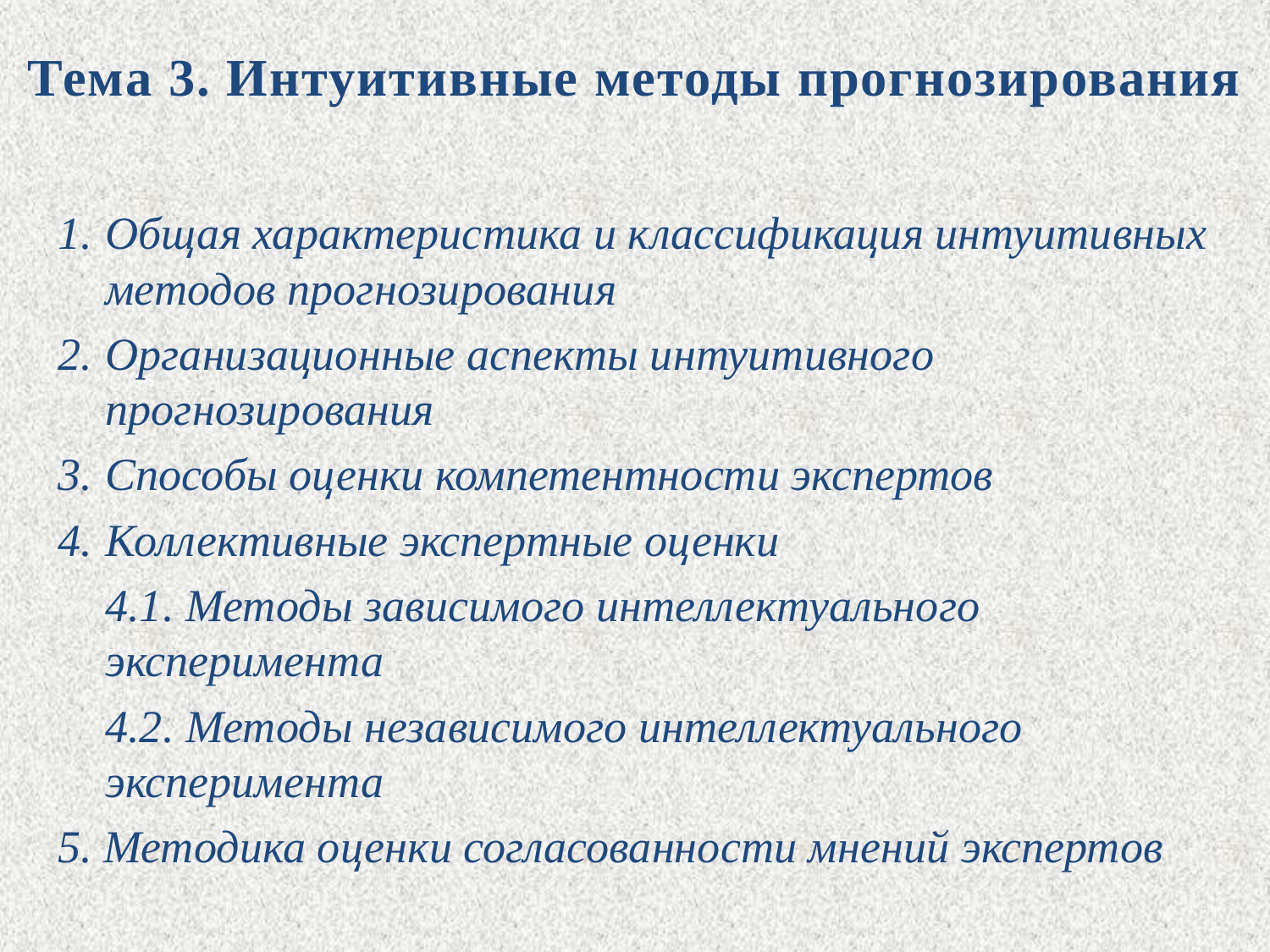

Тема 3. Интуитивные методы прогнозирования
Общая характеристика и классификация интуитивных методов прогнозирования
Организационные аспекты интуитивного прогнозирования
Способы оценки компетентности экспертов
Коллективные экспертные оценки
	4.1. Методы зависимого интеллектуального эксперимента
	4.2. Методы независимого интеллектуального эксперимента
5. Методика оценки согласованности мнений экспертов